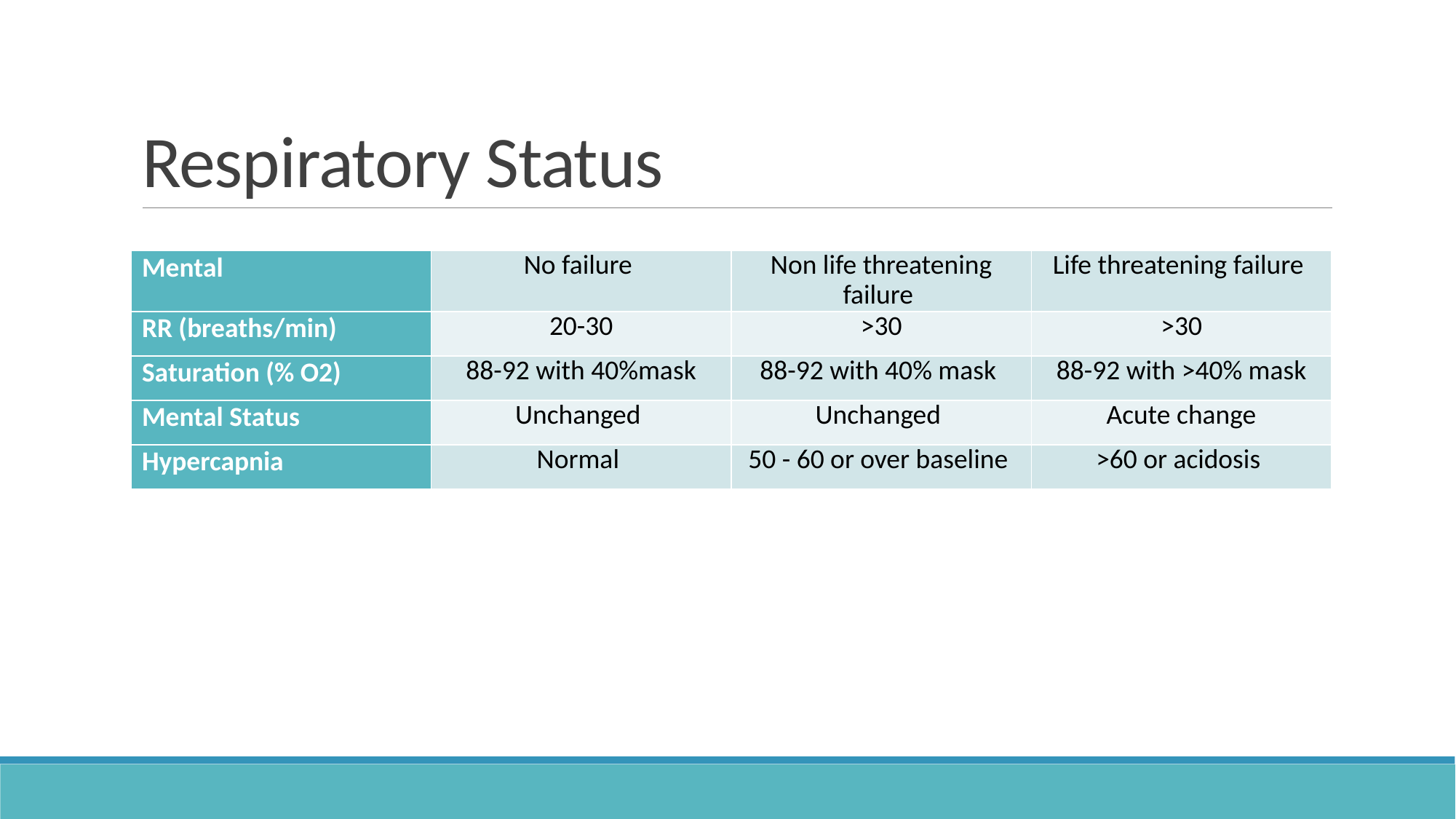

# Respiratory Status
| Mental | No failure | Non life threatening failure | Life threatening failure |
| --- | --- | --- | --- |
| RR (breaths/min) | 20-30 | >30 | >30 |
| Saturation (% O2) | 88-92 with 40%mask | 88-92 with 40% mask | 88-92 with >40% mask |
| Mental Status | Unchanged | Unchanged | Acute change |
| Hypercapnia | Normal | 50 - 60 or over baseline | >60 or acidosis |